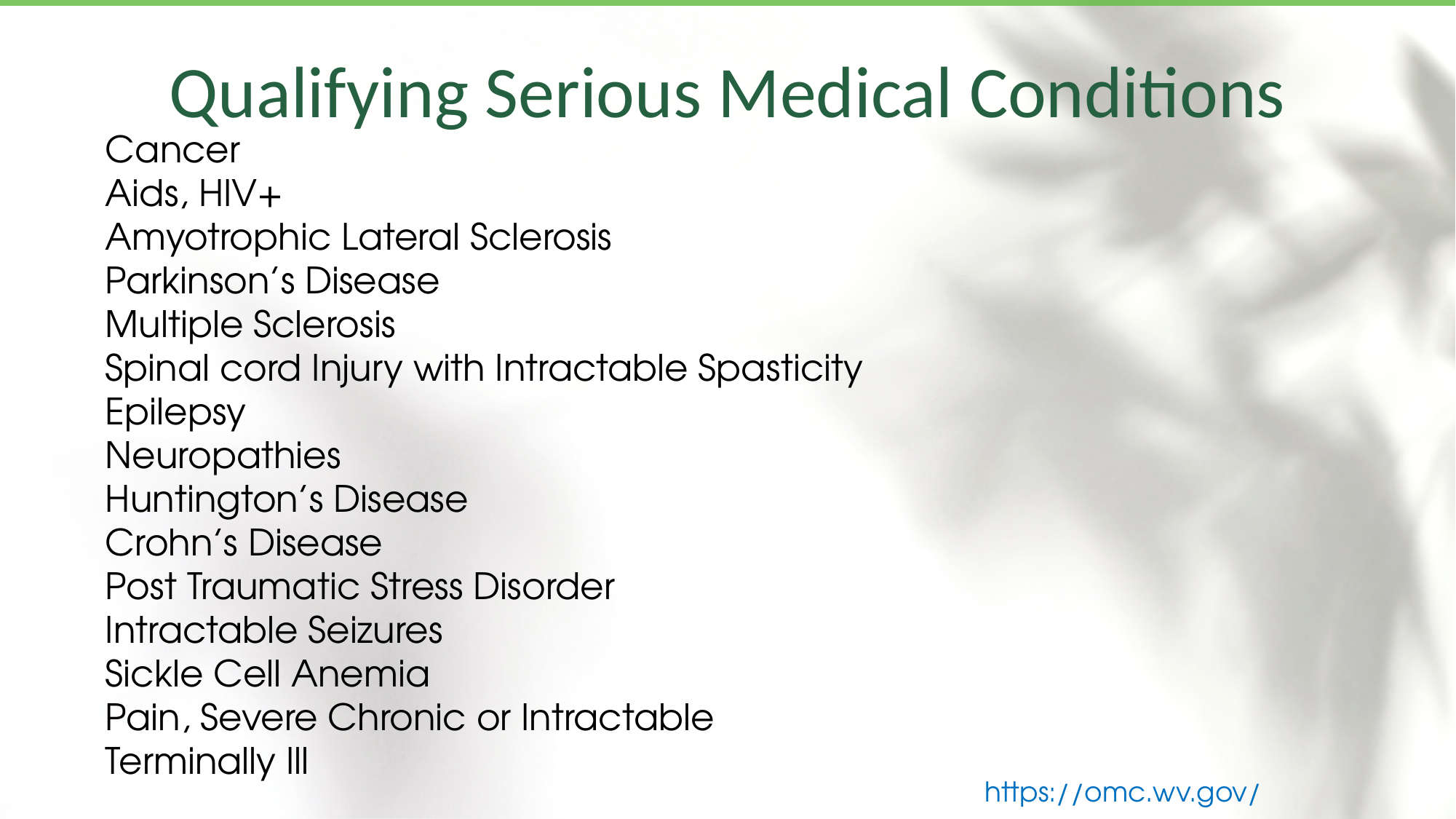

Qualifying Serious Medical Conditions
Cancer
Aids, HIV+
Amyotrophic Lateral Sclerosis
Parkinson’s Disease
Multiple Sclerosis
Spinal cord Injury with Intractable Spasticity
Epilepsy
Neuropathies
Huntington’s Disease
Crohn’s Disease
Post Traumatic Stress Disorder
Intractable Seizures
Sickle Cell Anemia
Pain, Severe Chronic or Intractable
Terminally Ill

https://omc.wv.gov/